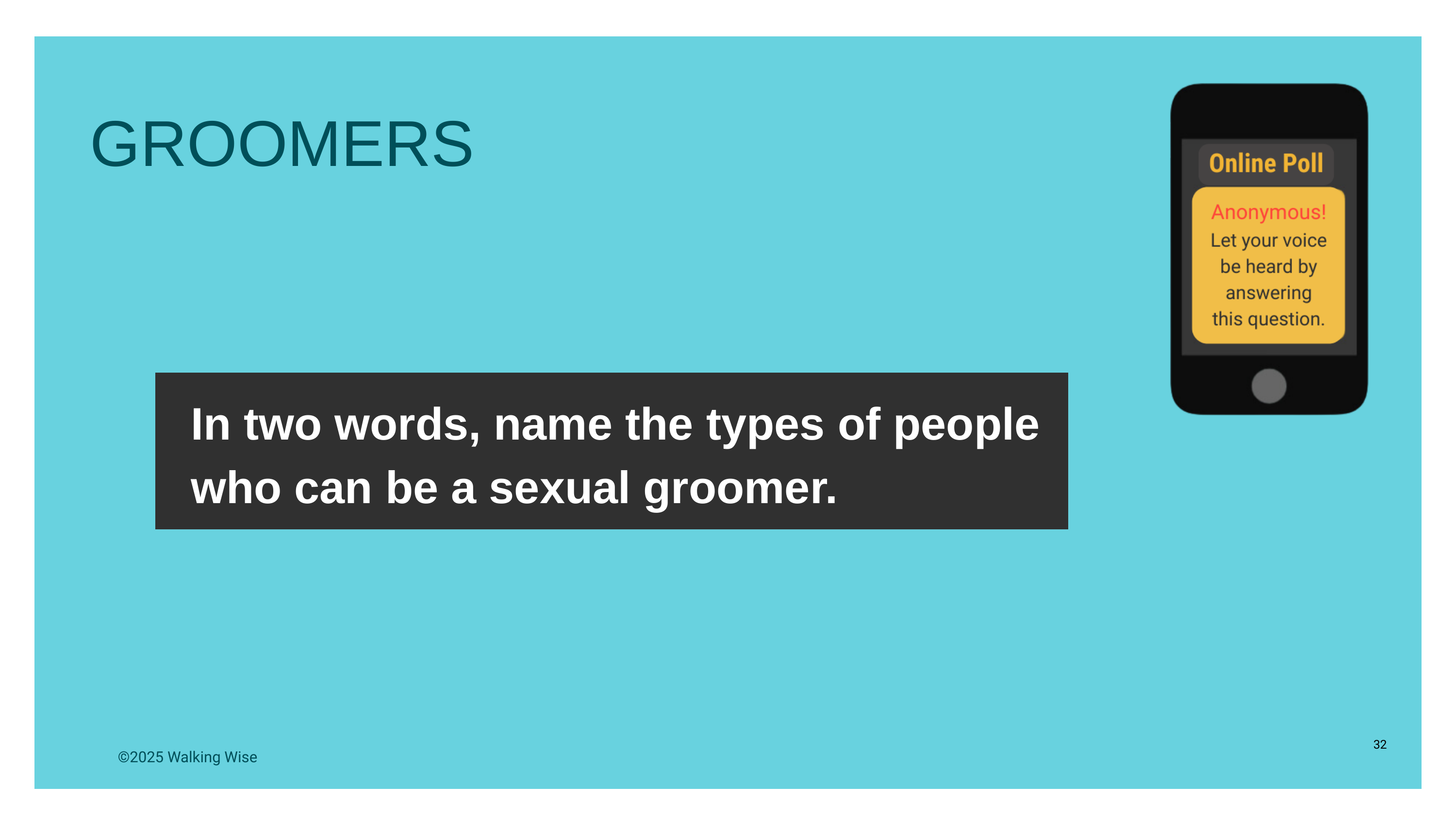

GROOMERS

In two words, name the types of people who can be a sexual groomer.
32
©2025 Walking Wise